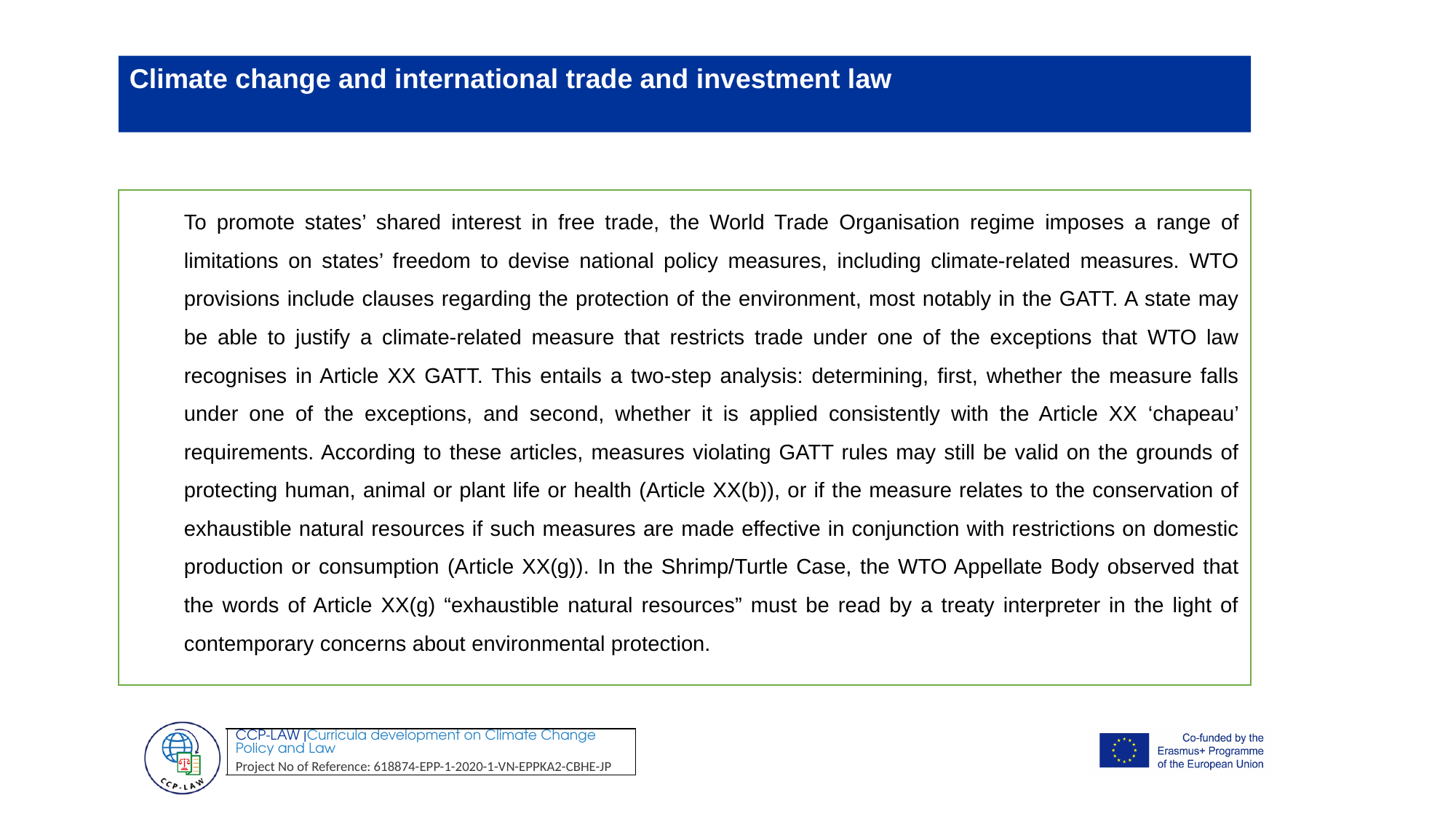

Climate change and international trade and investment law

To promote states’ shared interest in free trade, the World Trade Organisation regime imposes a range of limitations on states’ freedom to devise national policy measures, including climate-related measures. WTO provisions include clauses regarding the protection of the environment, most notably in the GATT. A state may be able to justify a climate-related measure that restricts trade under one of the exceptions that WTO law recognises in Article XX GATT. This entails a two-step analysis: determining, first, whether the measure falls under one of the exceptions, and second, whether it is applied consistently with the Article XX ‘chapeau’ requirements. According to these articles, measures violating GATT rules may still be valid on the grounds of protecting human, animal or plant life or health (Article XX(b)), or if the measure relates to the conservation of exhaustible natural resources if such measures are made effective in conjunction with restrictions on domestic production or consumption (Article XX(g)). In the Shrimp/Turtle Case, the WTO Appellate Body observed that the words of Article XX(g) “exhaustible natural resources” must be read by a treaty interpreter in the light of contemporary concerns about environmental protection.